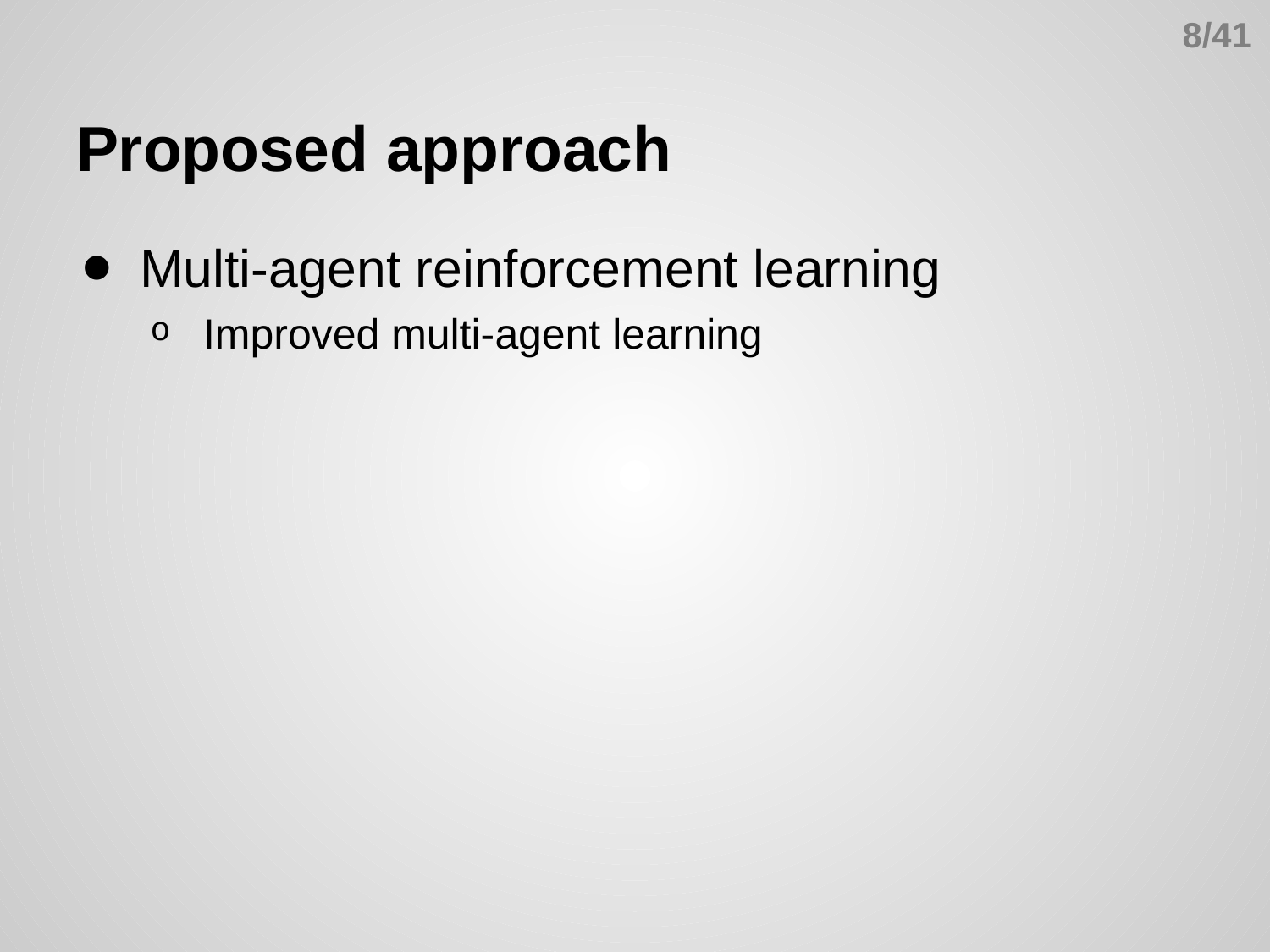

8/41
# Proposed approach
Multi-agent reinforcement learning
Improved multi-agent learning